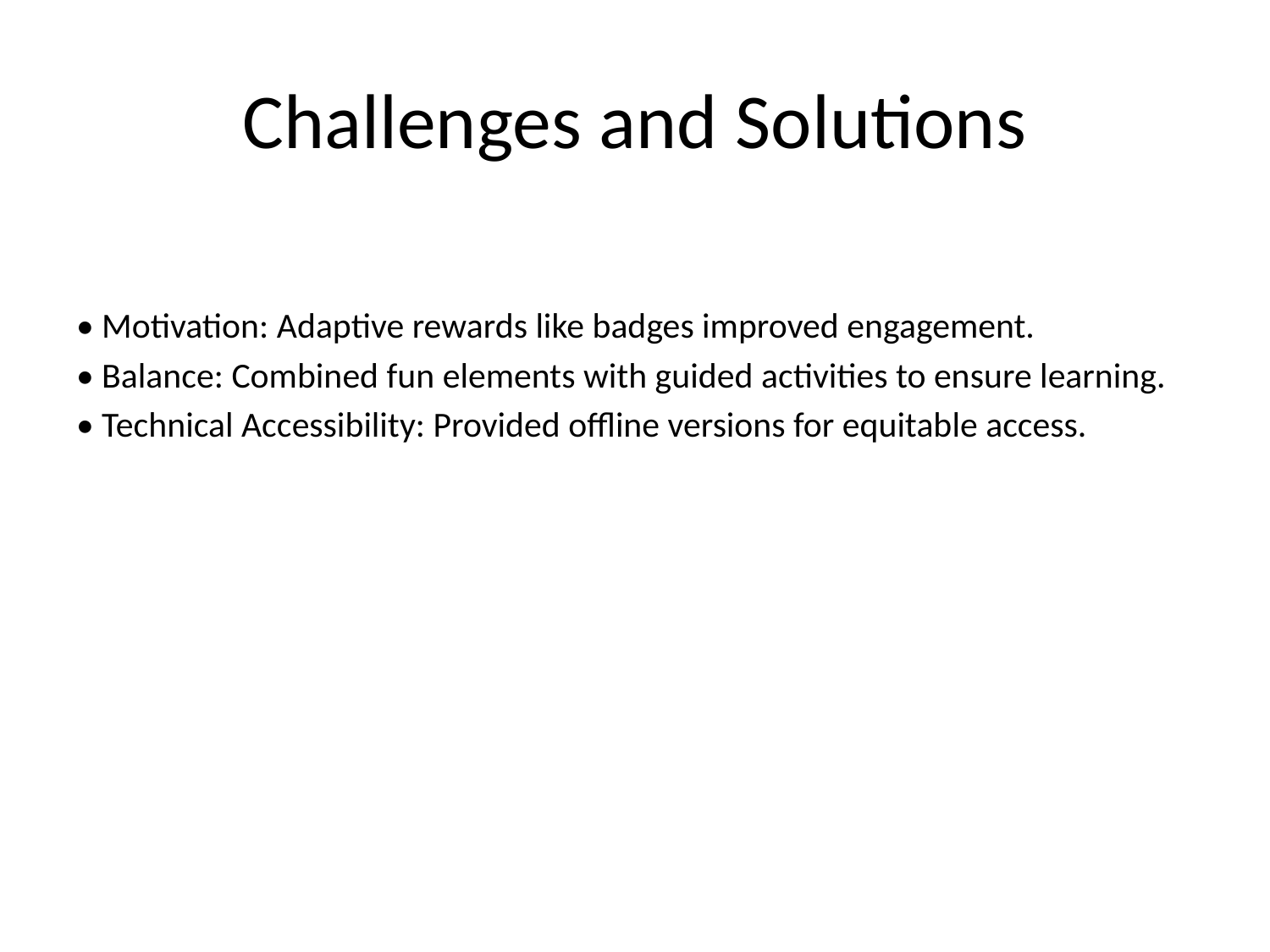

# Challenges and Solutions

• Motivation: Adaptive rewards like badges improved engagement.
• Balance: Combined fun elements with guided activities to ensure learning.
• Technical Accessibility: Provided offline versions for equitable access.